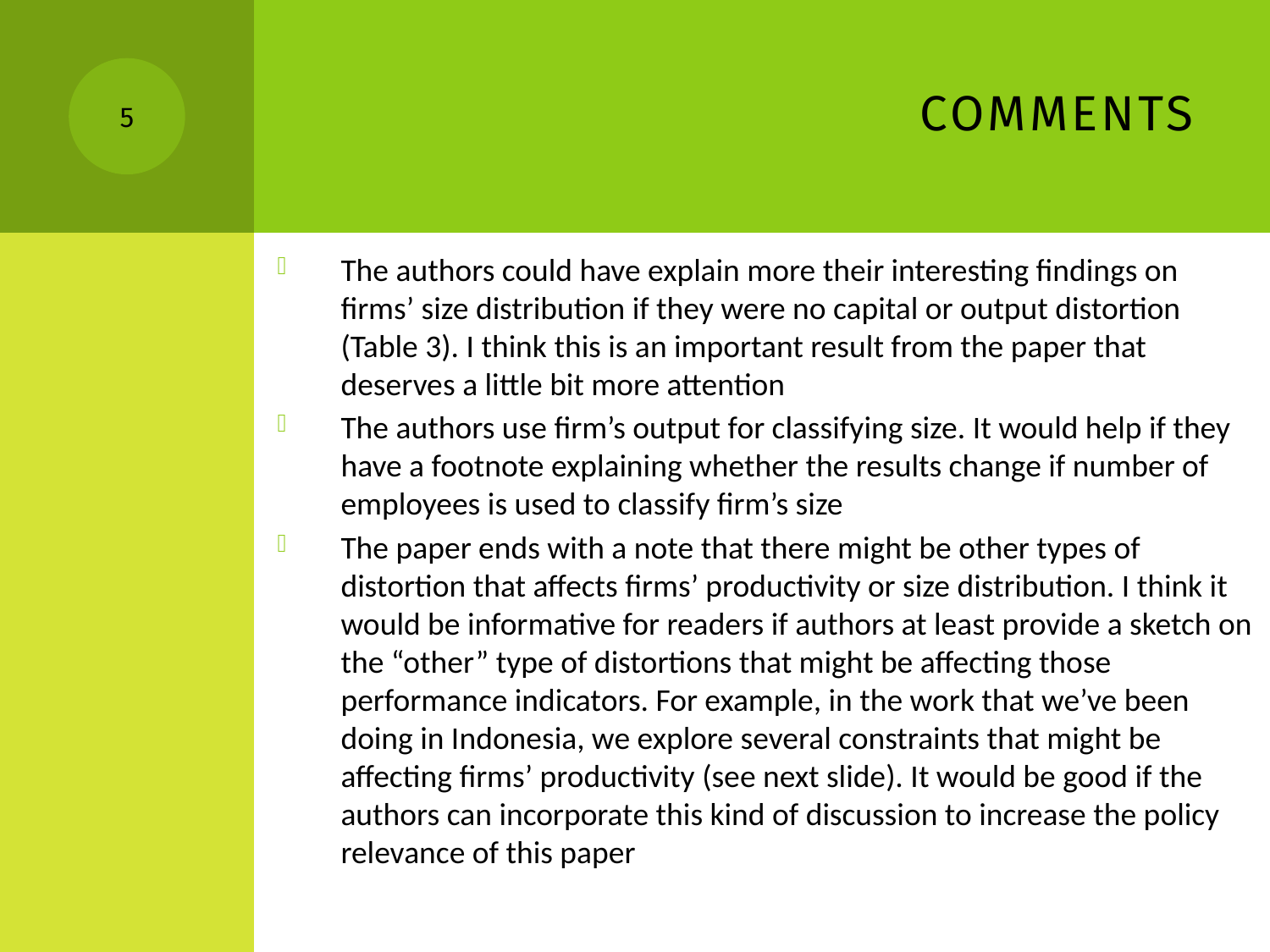

# Comments
5
The authors could have explain more their interesting findings on firms’ size distribution if they were no capital or output distortion (Table 3). I think this is an important result from the paper that deserves a little bit more attention
The authors use firm’s output for classifying size. It would help if they have a footnote explaining whether the results change if number of employees is used to classify firm’s size
The paper ends with a note that there might be other types of distortion that affects firms’ productivity or size distribution. I think it would be informative for readers if authors at least provide a sketch on the “other” type of distortions that might be affecting those performance indicators. For example, in the work that we’ve been doing in Indonesia, we explore several constraints that might be affecting firms’ productivity (see next slide). It would be good if the authors can incorporate this kind of discussion to increase the policy relevance of this paper